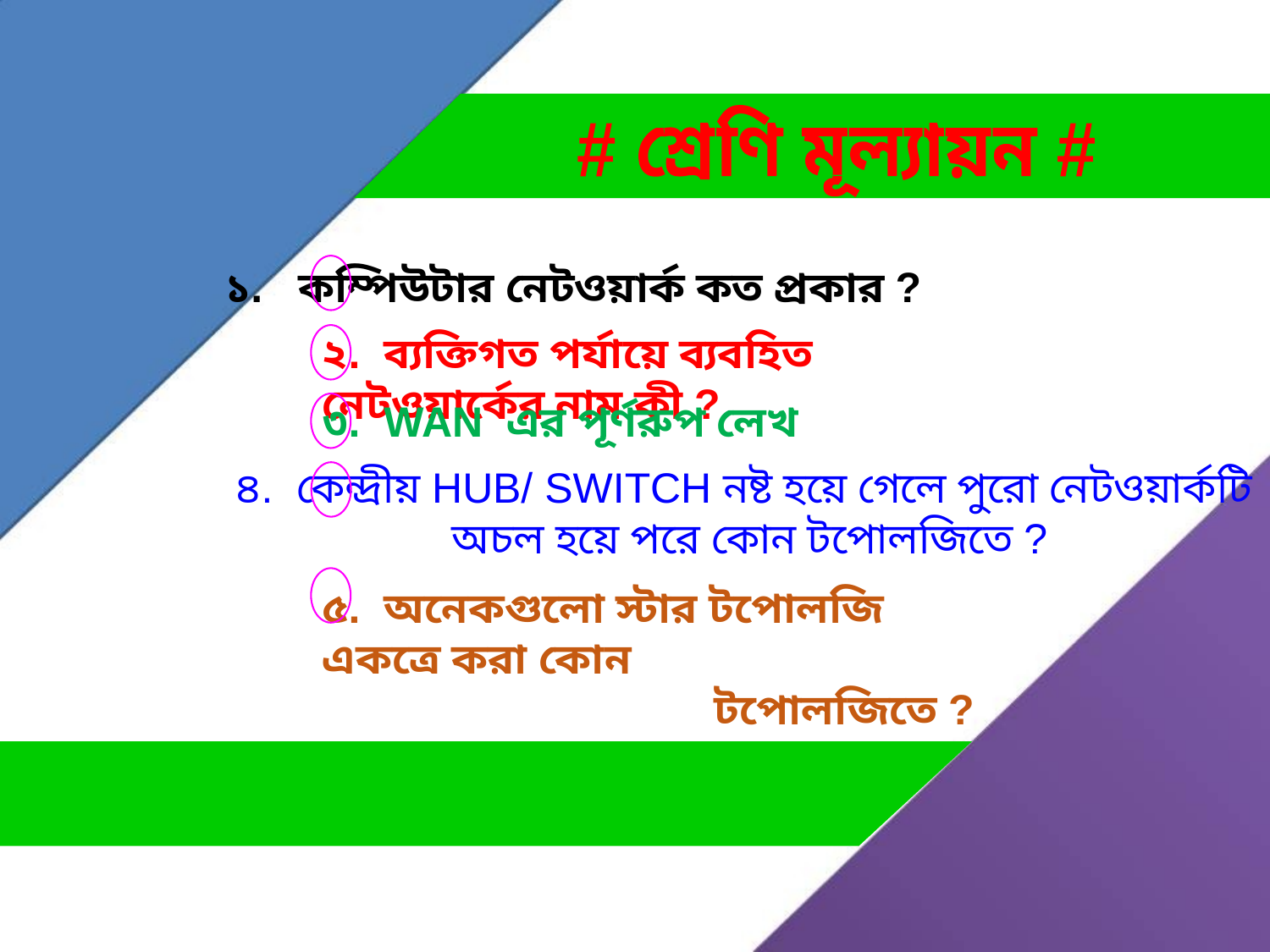

# শ্রেণি মূল্যায়ন #
১.   কম্পিউটার নেটওয়ার্ক কত প্রকার ?

২.  ব্যক্তিগত পর্যায়ে ব্যবহিত নেটওয়ার্কের নাম কী ?

৩.  WAN  এর পূর্ণরুপ লেখ

৪.  কেন্দ্রীয় HUB/ SWITCH নষ্ট হয়ে গেলে পুরো নেটওয়ার্কটি
অচল হয়ে পরে কোন টপোলজিতে ?

৫.  অনেকগুলো স্টার টপোলজি একত্রে করা কোন
			 টপোলজিতে ?